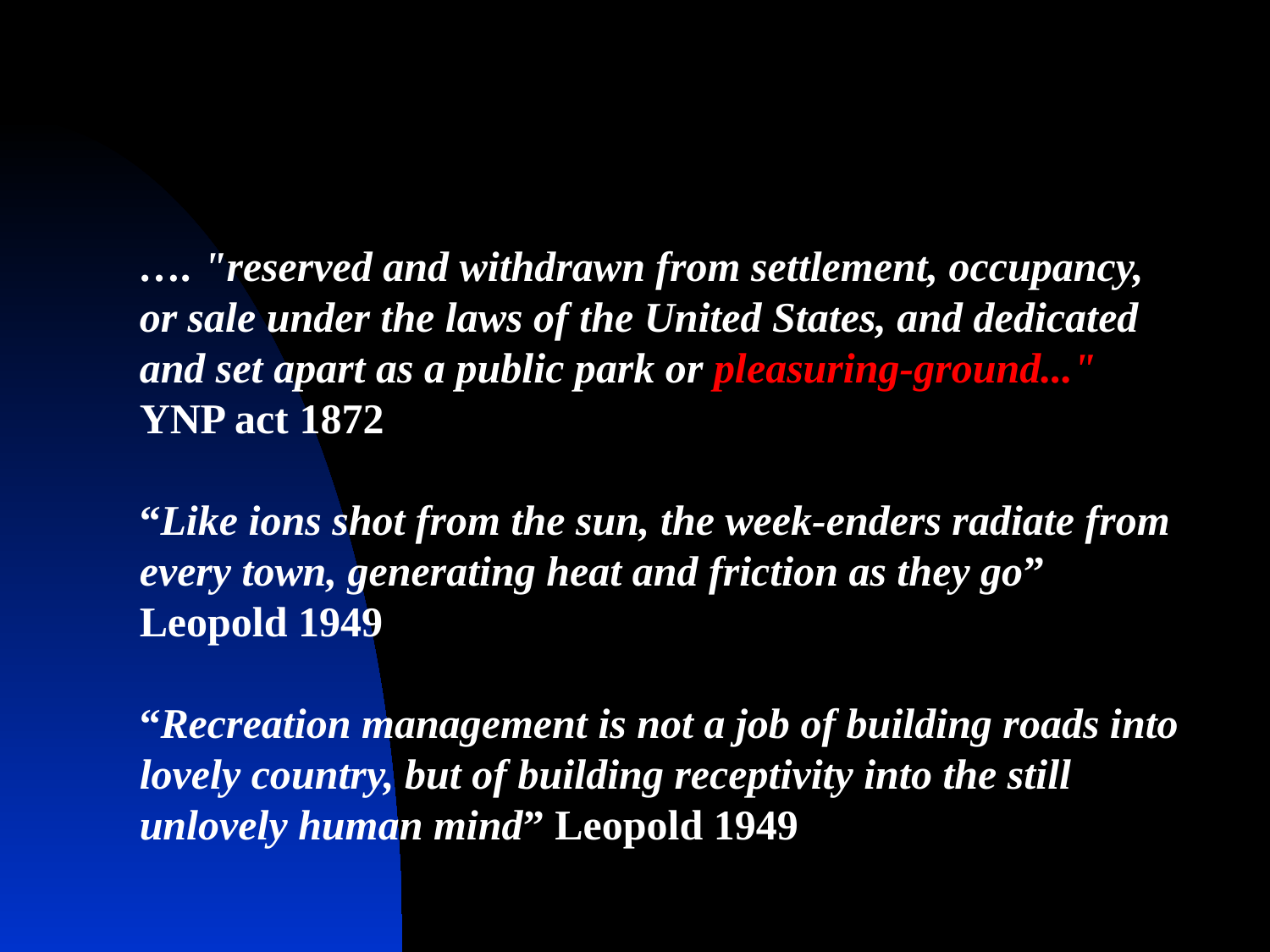

#
…. "reserved and withdrawn from settlement, occupancy, or sale under the laws of the United States, and dedicated and set apart as a public park or pleasuring-ground..."  YNP act 1872

“Like ions shot from the sun, the week-enders radiate from every town, generating heat and friction as they go”  Leopold 1949

“Recreation management is not a job of building roads into lovely country, but of building receptivity into the still unlovely human mind” Leopold 1949